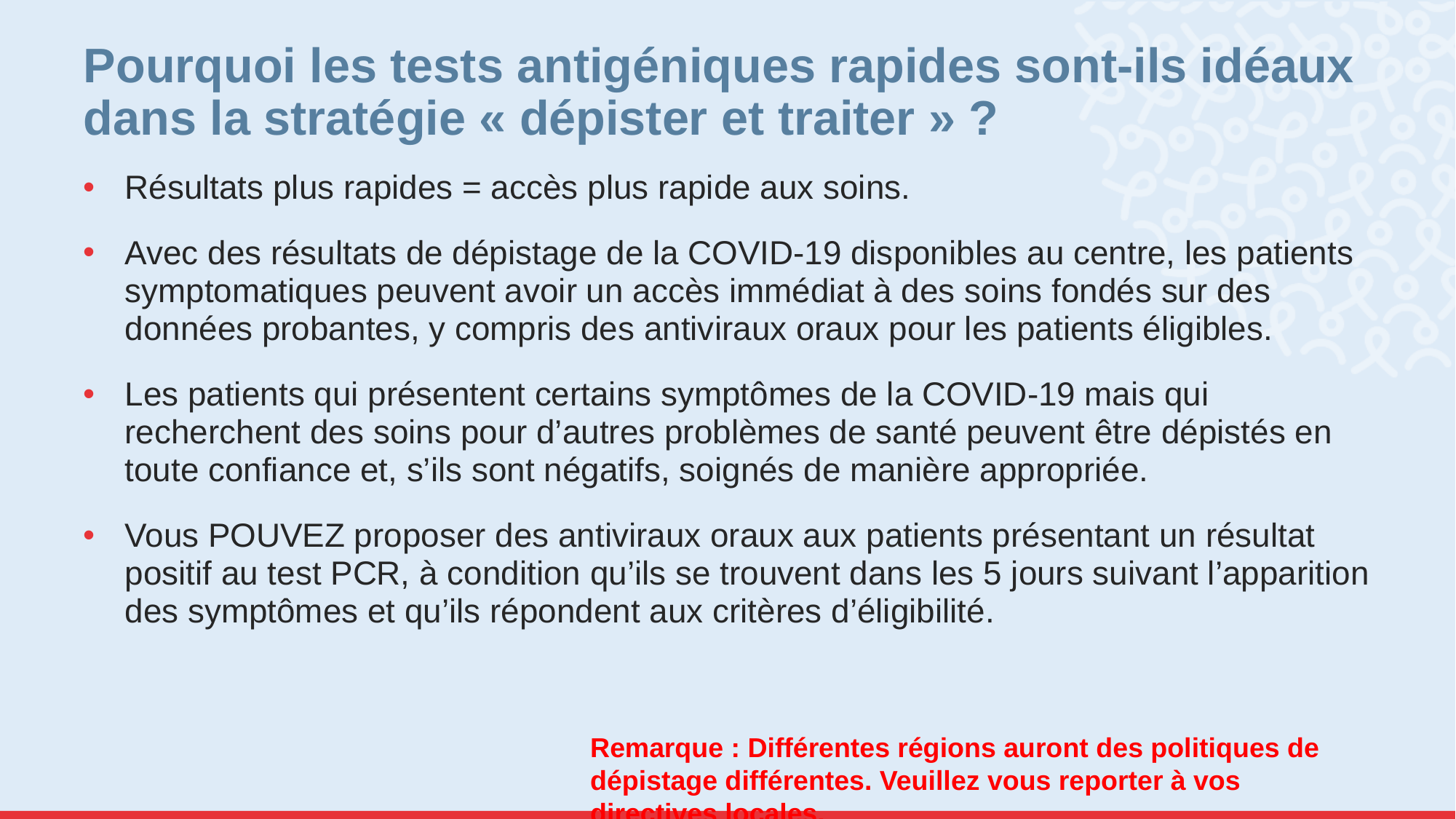

Pourquoi les tests antigéniques rapides sont-ils idéaux dans la stratégie « dépister et traiter » ?
Résultats plus rapides = accès plus rapide aux soins.
Avec des résultats de dépistage de la COVID-19 disponibles au centre, les patients symptomatiques peuvent avoir un accès immédiat à des soins fondés sur des données probantes, y compris des antiviraux oraux pour les patients éligibles.
Les patients qui présentent certains symptômes de la COVID-19 mais qui recherchent des soins pour d’autres problèmes de santé peuvent être dépistés en toute confiance et, s’ils sont négatifs, soignés de manière appropriée.
Vous POUVEZ proposer des antiviraux oraux aux patients présentant un résultat positif au test PCR, à condition qu’ils se trouvent dans les 5 jours suivant l’apparition des symptômes et qu’ils répondent aux critères d’éligibilité.
Remarque : Différentes régions auront des politiques de dépistage différentes. Veuillez vous reporter à vos directives locales.